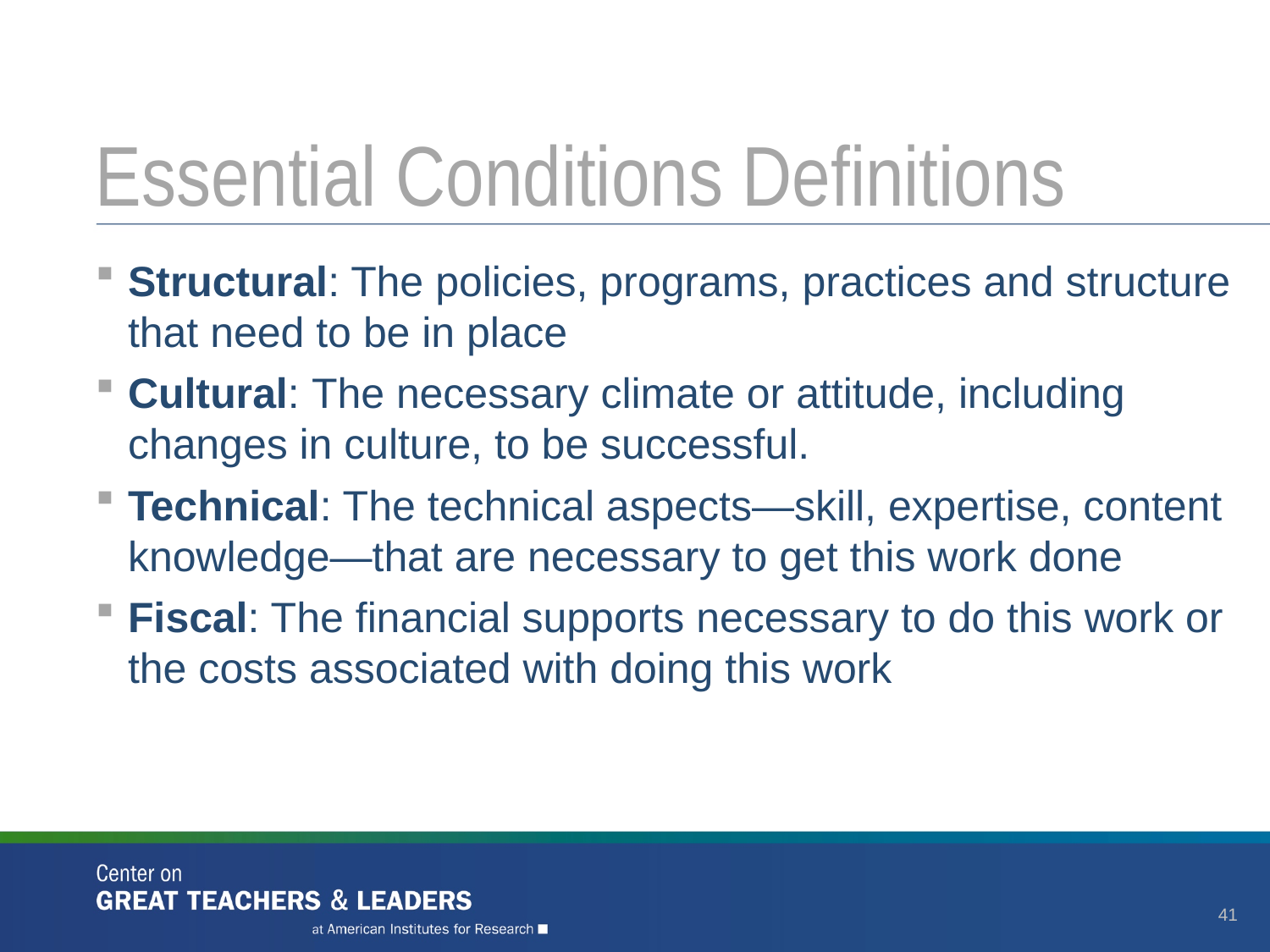

# Essential Conditions Definitions
Structural: The policies, programs, practices and structure that need to be in place
Cultural: The necessary climate or attitude, including changes in culture, to be successful.
Technical: The technical aspects—skill, expertise, content knowledge—that are necessary to get this work done
Fiscal: The financial supports necessary to do this work or the costs associated with doing this work
41